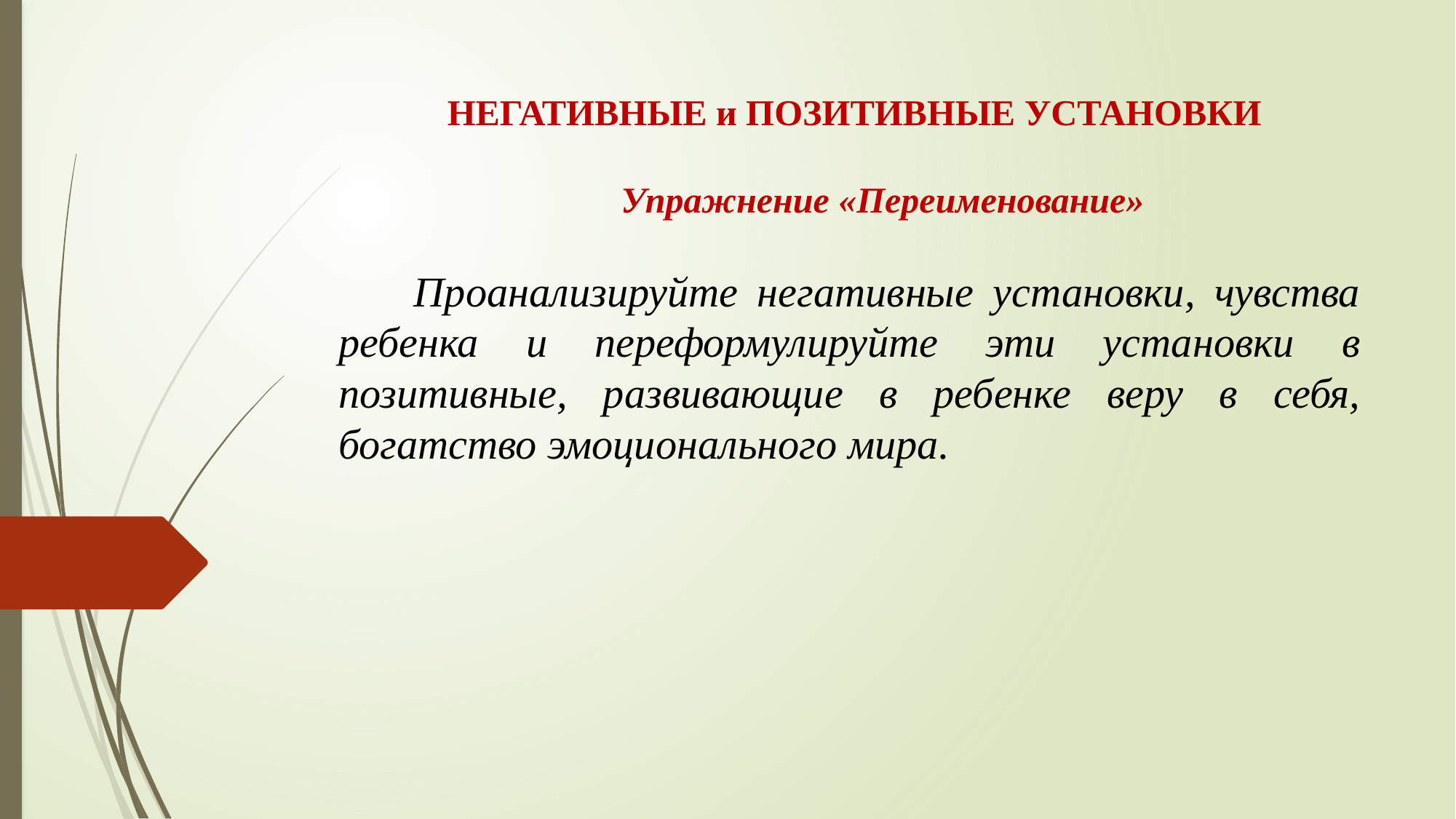

НЕГАТИВНЫЕ и ПОЗИТИВНЫЕ УСТАНОВКИ

Упражнение «Переименование»

Проанализируйте негативные установки, чувства ребенка и переформулируйте эти установки в позитивные, развивающие в ребенке веру в себя, богатство эмоционального мира.